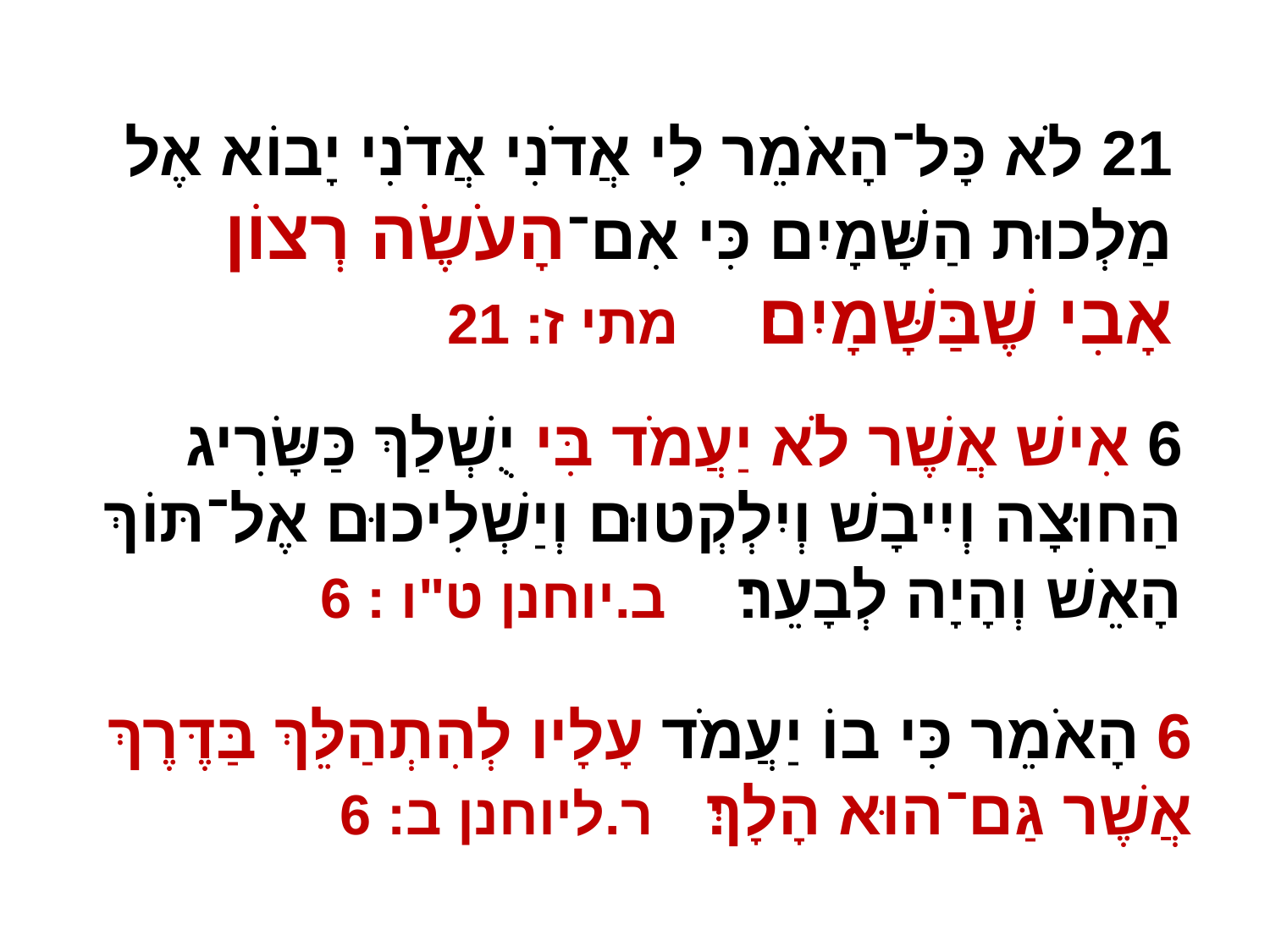

21 לֹא כָּל־הָאֹמֵר לִי אֲדֹנִי אֲדֹנִי יָבוֹא אֶל מַלְכוּת הַשָּׁמָיִם כִּי אִם־הָעֹשֶׂה רְצוֹן אָבִי שֶׁבַּשָּׁמָיִם׃    מתי ז: 21
6 אִישׁ אֲשֶׁר לֹא יַעֲמֹד בִּי יֻשְׁלַךְ כַּשָּׂרִיג הַחוּצָה וְיִיבָשׁ וְיִלְקְטוּם וְיַשְׁלִיכוּם אֶל־תּוֹךְ הָאֵשׁ וְהָיָה לְבָעֵר׃    ב.יוחנן ט"ו : 6
6 הָאֹמֵר כִּי בוֹ יַעֲמֹד עָלָיו לְהִתְהַלֵּךְ בַּדֶּרֶךְ אֲשֶׁר גַּם־הוּא הָלָךְ׃   ר.ליוחנן ב: 6